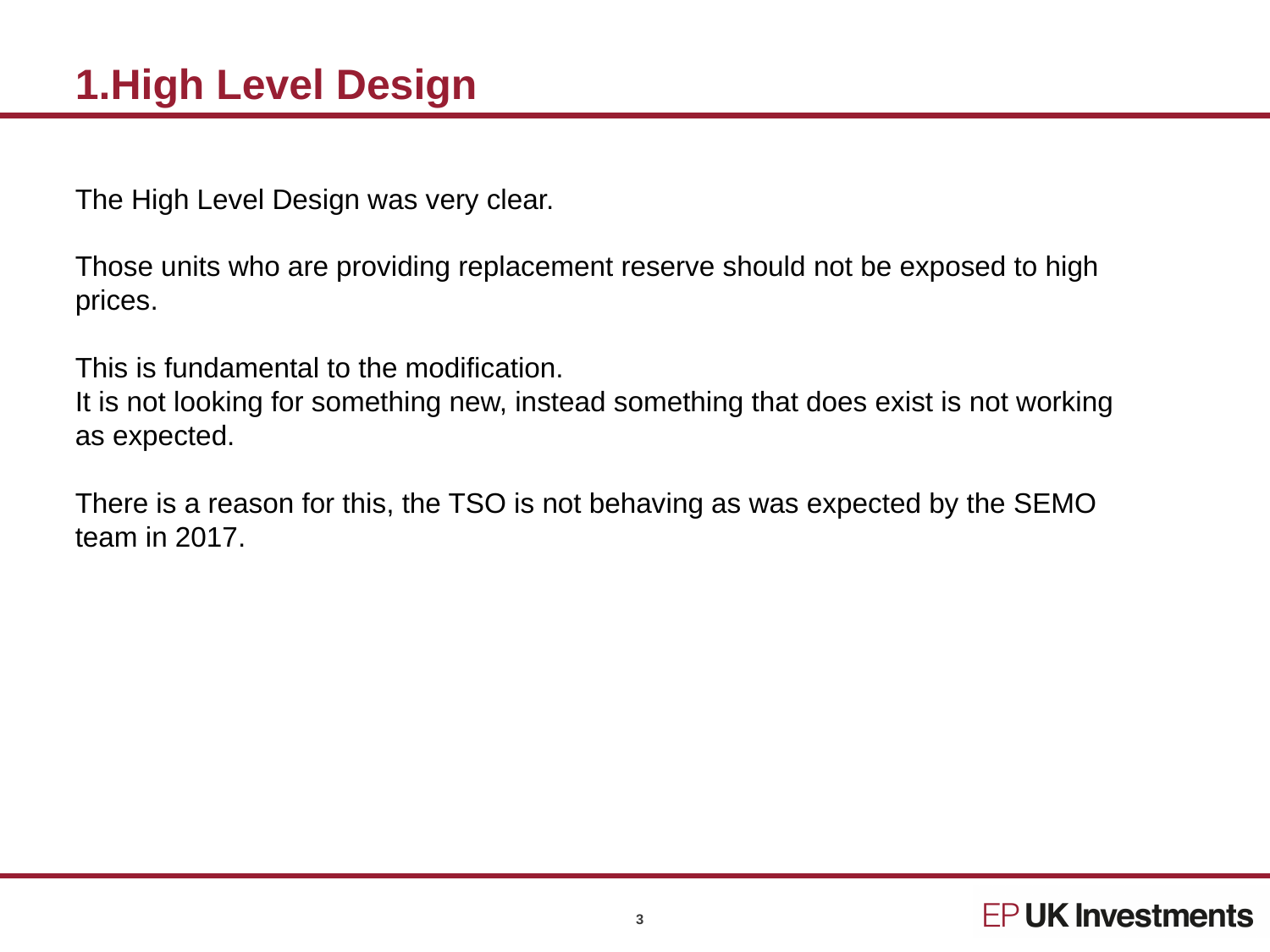

# 1.High Level Design
The High Level Design was very clear.

Those units who are providing replacement reserve should not be exposed to high prices.

This is fundamental to the modification.
It is not looking for something new, instead something that does exist is not working as expected.

There is a reason for this, the TSO is not behaving as was expected by the SEMO team in 2017.

3